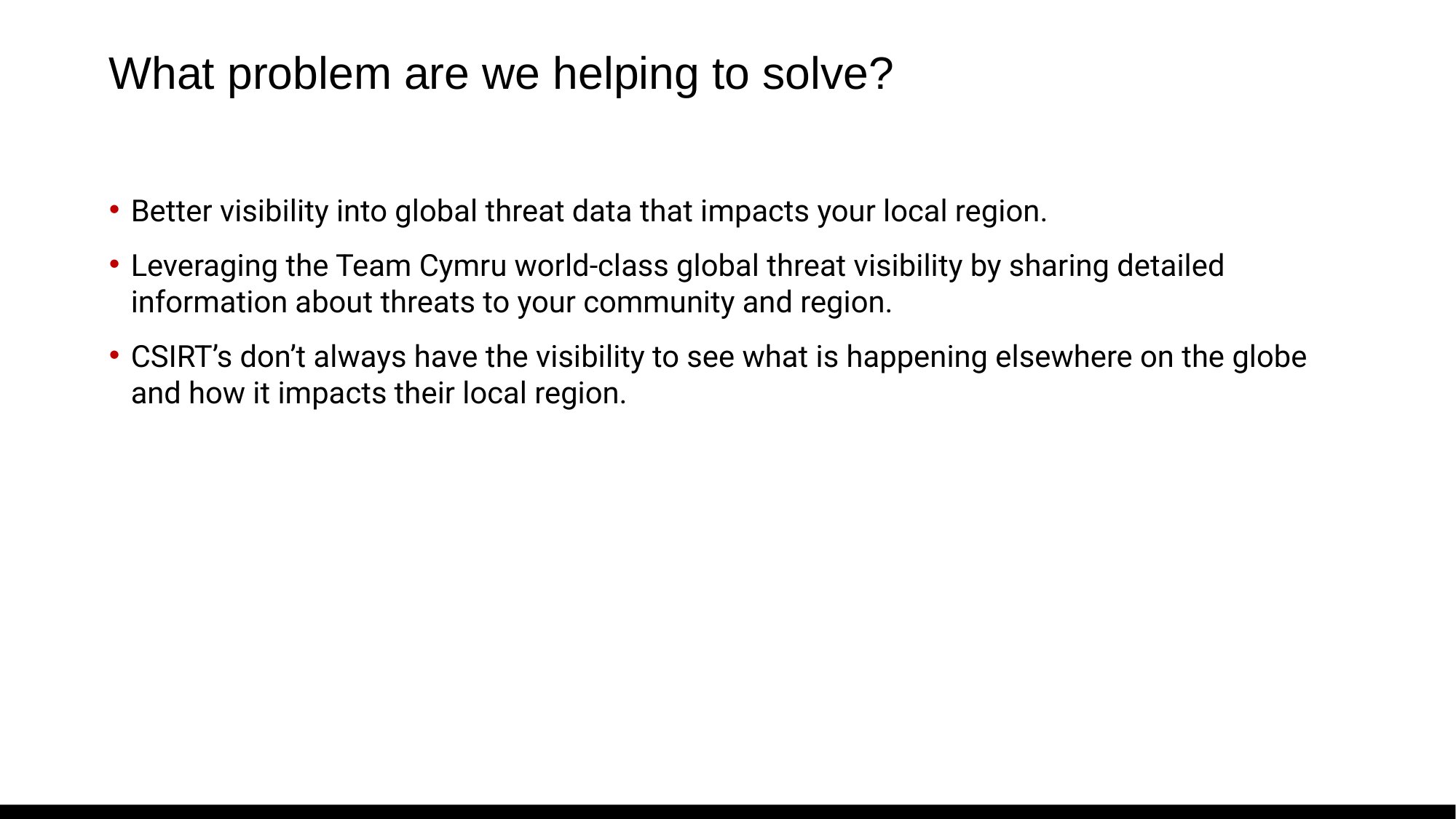

# What problem are we helping to solve?
Better visibility into global threat data that impacts your local region.
Leveraging the Team Cymru world-class global threat visibility by sharing detailed information about threats to your community and region.
CSIRT’s don’t always have the visibility to see what is happening elsewhere on the globe and how it impacts their local region.